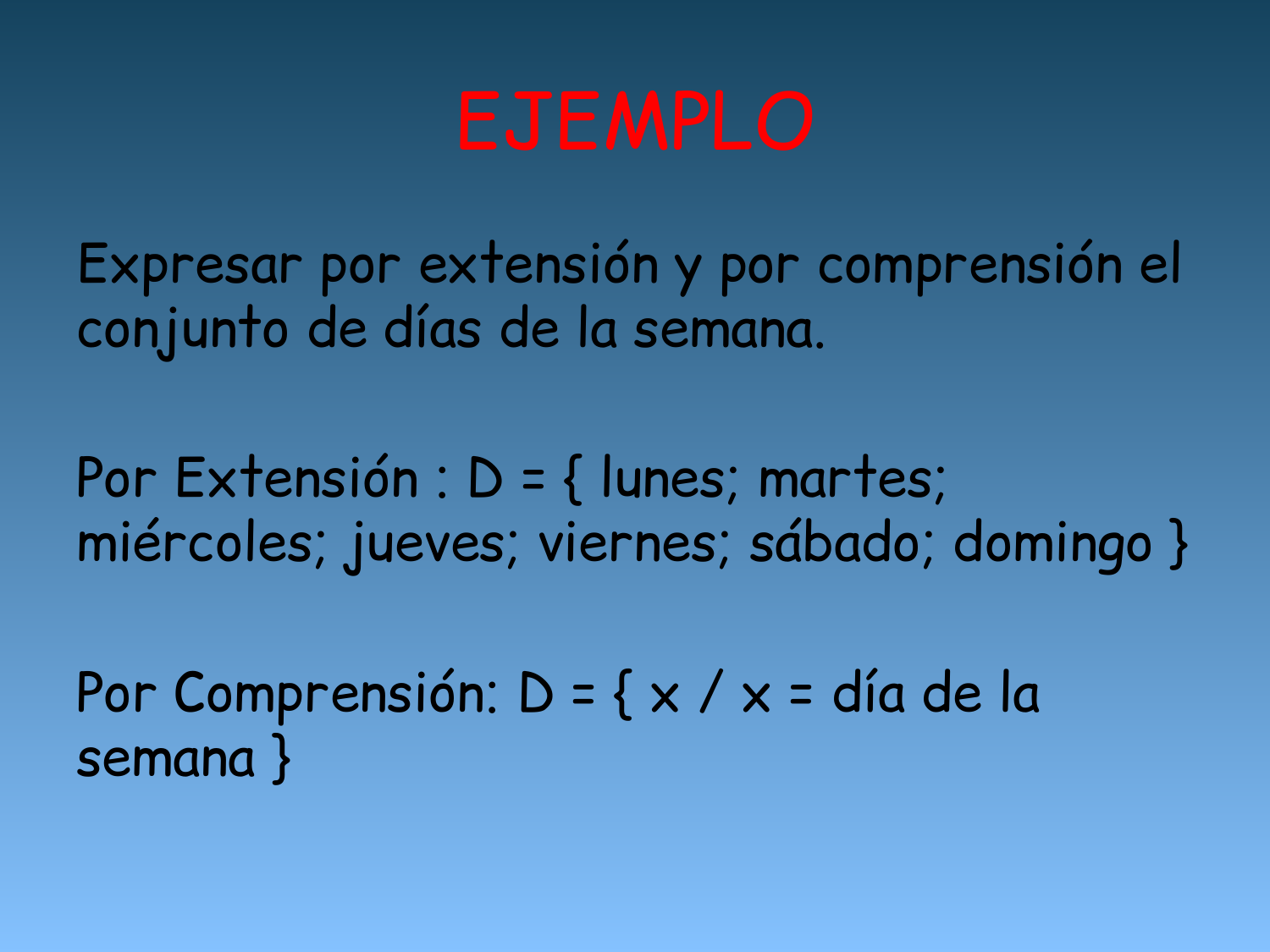

# EJEMPLO
Expresar por extensión y por comprensión el conjunto de días de la semana.

Por Extensión : D = { lunes; martes; miércoles; jueves; viernes; sábado; domingo }

Por Comprensión: D = { x / x = día de la semana }